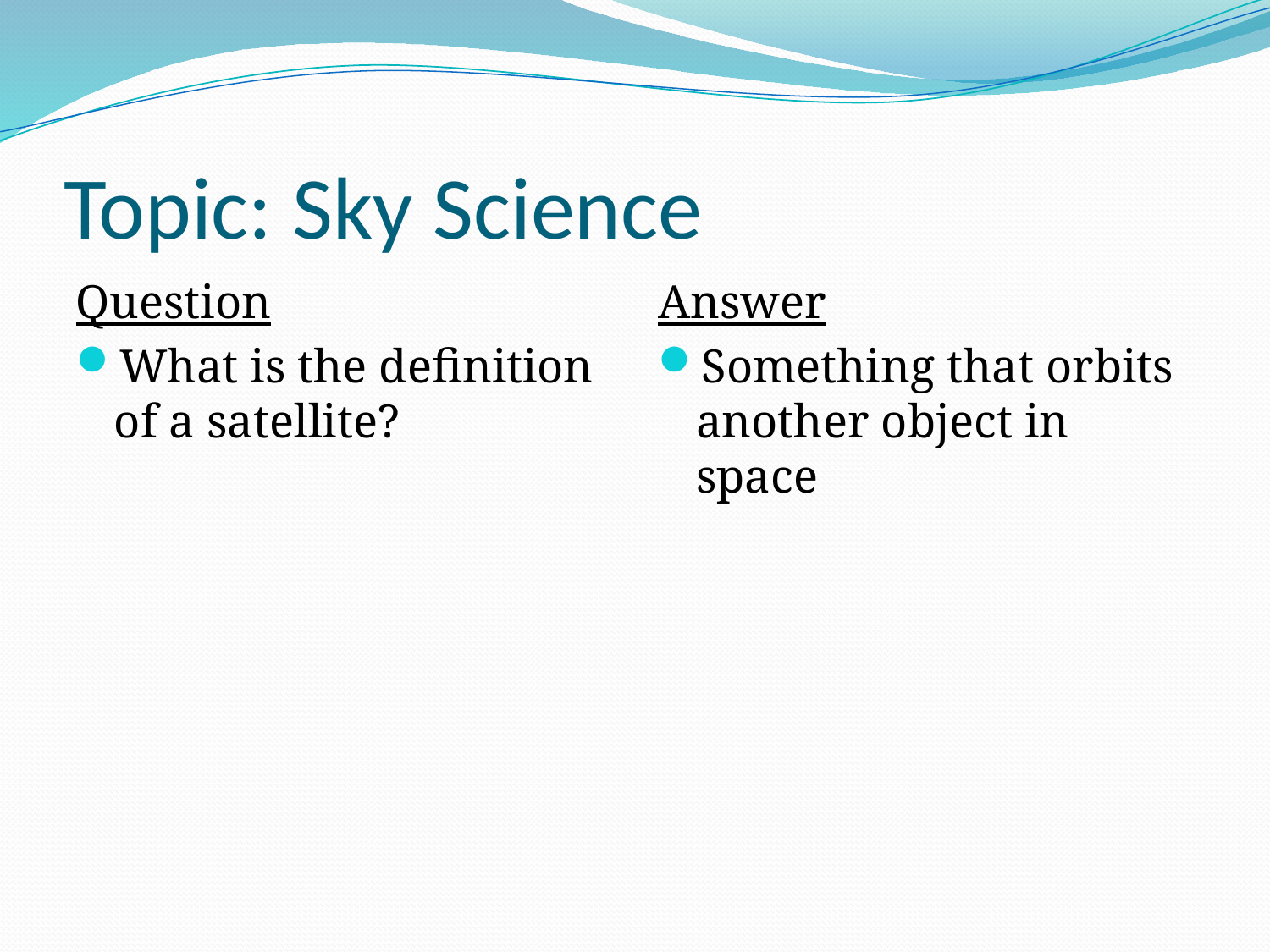

# Topic: Sky Science
Question
What is the definition of a satellite?
Answer
Something that orbits another object in space